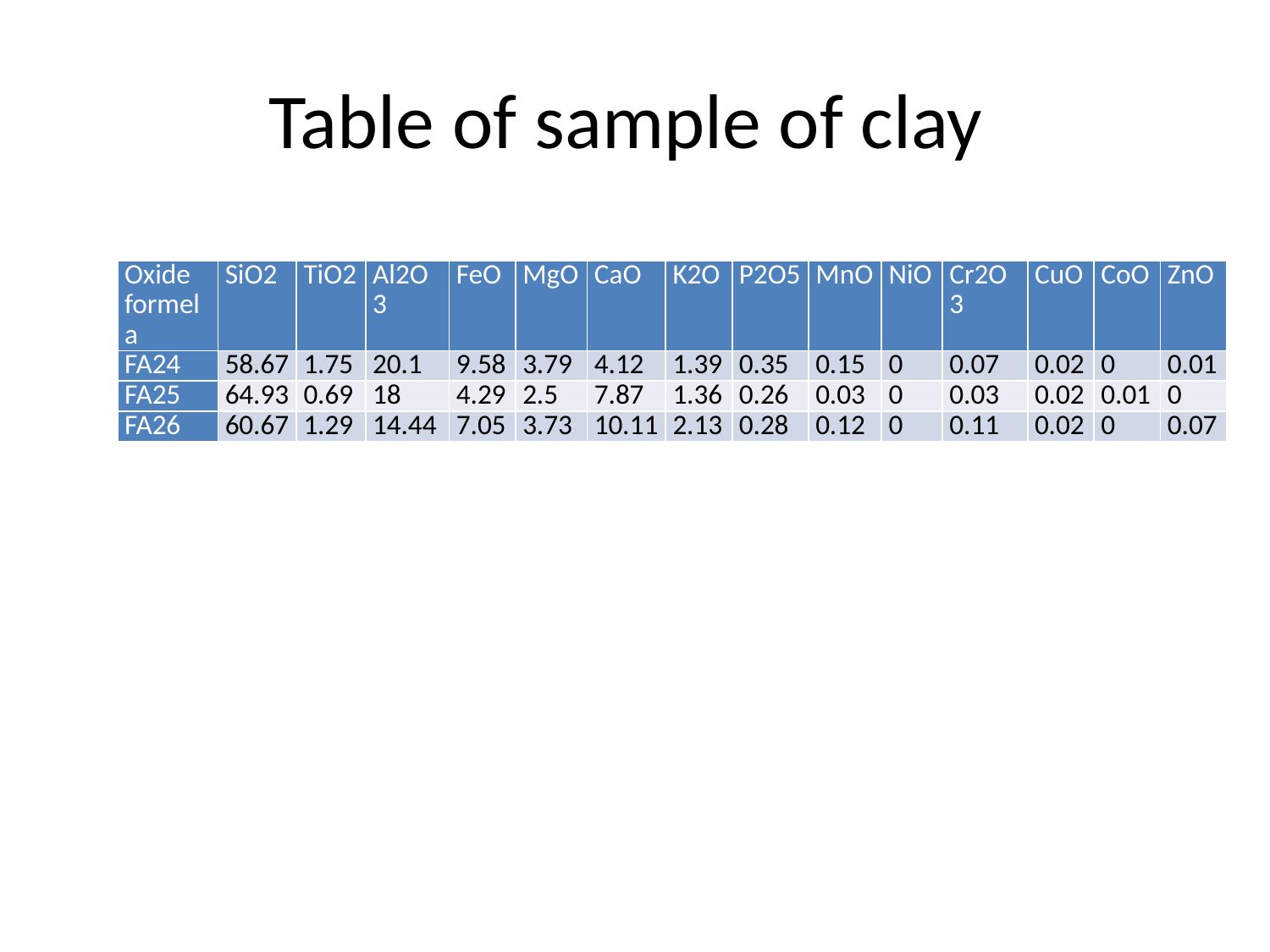

# Table of sample of clay
| Oxide formela | SiO2 | TiO2 | Al2O3 | FeO | MgO | CaO | K2O | P2O5 | MnO | NiO | Cr2O3 | CuO | CoO | ZnO |
| --- | --- | --- | --- | --- | --- | --- | --- | --- | --- | --- | --- | --- | --- | --- |
| FA24 | 58.67 | 1.75 | 20.1 | 9.58 | 3.79 | 4.12 | 1.39 | 0.35 | 0.15 | 0 | 0.07 | 0.02 | 0 | 0.01 |
| FA25 | 64.93 | 0.69 | 18 | 4.29 | 2.5 | 7.87 | 1.36 | 0.26 | 0.03 | 0 | 0.03 | 0.02 | 0.01 | 0 |
| FA26 | 60.67 | 1.29 | 14.44 | 7.05 | 3.73 | 10.11 | 2.13 | 0.28 | 0.12 | 0 | 0.11 | 0.02 | 0 | 0.07 |